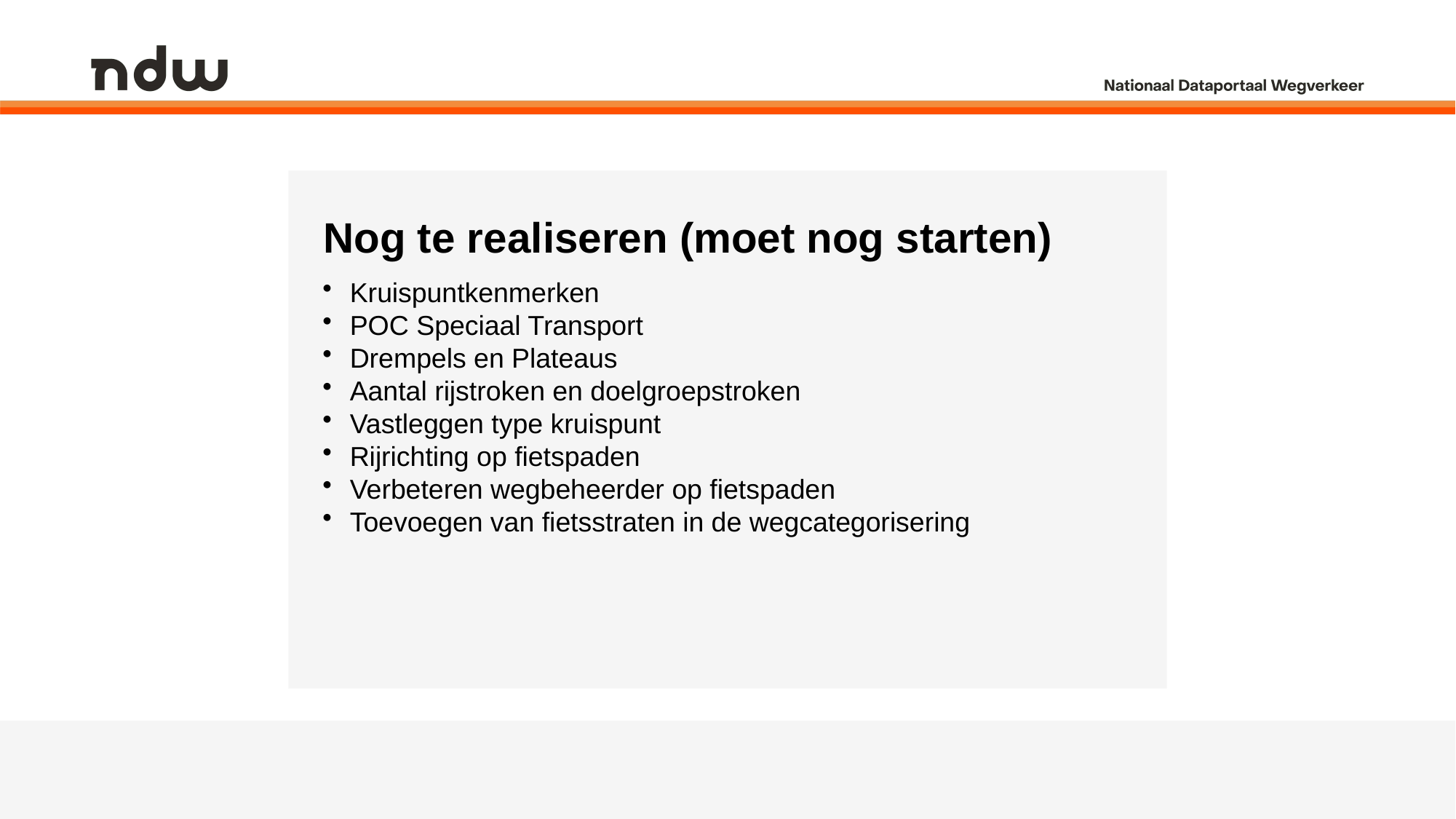

# Nog te realiseren (moet nog starten)
Kruispuntkenmerken
POC Speciaal Transport
Drempels en Plateaus
Aantal rijstroken en doelgroepstroken
Vastleggen type kruispunt
Rijrichting op fietspaden
Verbeteren wegbeheerder op fietspaden
Toevoegen van fietsstraten in de wegcategorisering